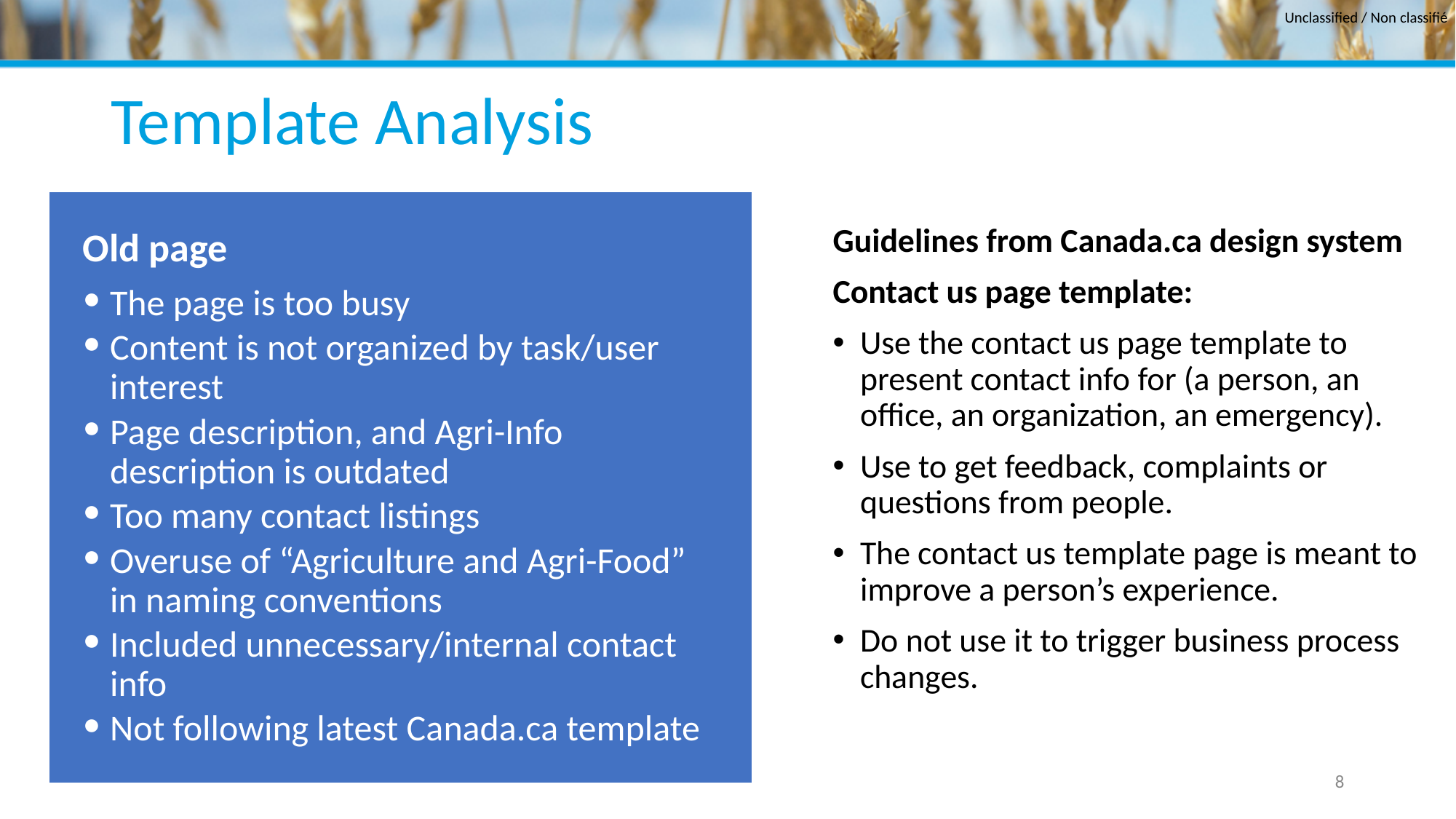

# Template Analysis

Old page
The page is too busy
Content is not organized by task/user interest
Page description, and Agri-Info description is outdated
Too many contact listings
Overuse of “Agriculture and Agri-Food” in naming conventions
Included unnecessary/internal contact info
Not following latest Canada.ca template
Guidelines from Canada.ca design system
Contact us page template:
Use the contact us page template to present contact info for (a person, an office, an organization, an emergency).
Use to get feedback, complaints or questions from people.
The contact us template page is meant to improve a person’s experience.
Do not use it to trigger business process changes.
8